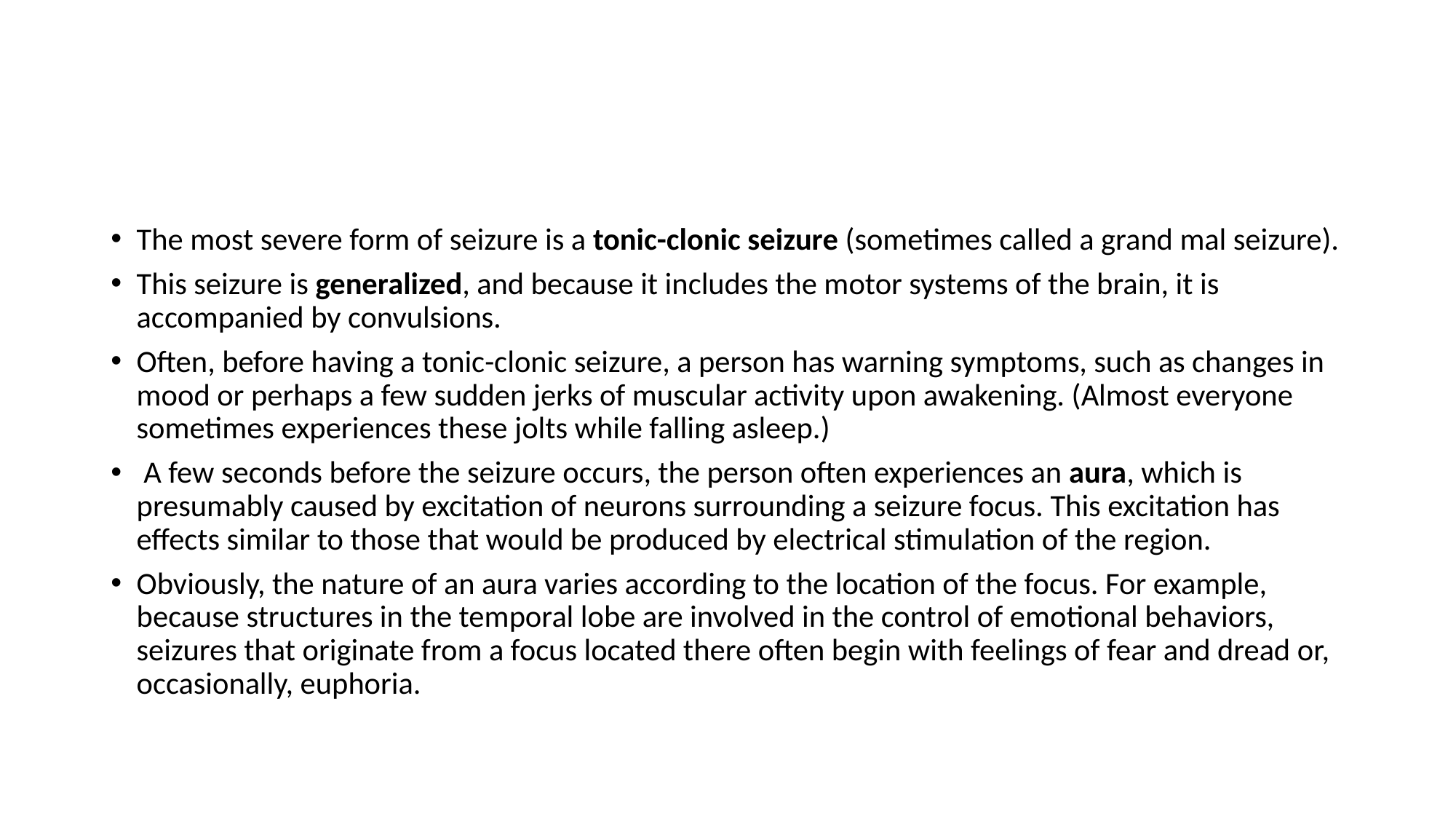

#
The most severe form of seizure is a tonic-clonic seizure (sometimes called a grand mal seizure).
This seizure is generalized, and because it includes the motor systems of the brain, it is accompanied by convulsions.
Often, before having a tonic-clonic seizure, a person has warning symptoms, such as changes in mood or perhaps a few sudden jerks of muscular activity upon awakening. (Almost everyone sometimes experiences these jolts while falling asleep.)
 A few seconds before the seizure occurs, the person often experiences an aura, which is presumably caused by excitation of neurons surrounding a seizure focus. This excitation has effects similar to those that would be produced by electrical stimulation of the region.
Obviously, the nature of an aura varies according to the location of the focus. For example, because structures in the temporal lobe are involved in the control of emotional behaviors, seizures that originate from a focus located there often begin with feelings of fear and dread or, occasionally, euphoria.